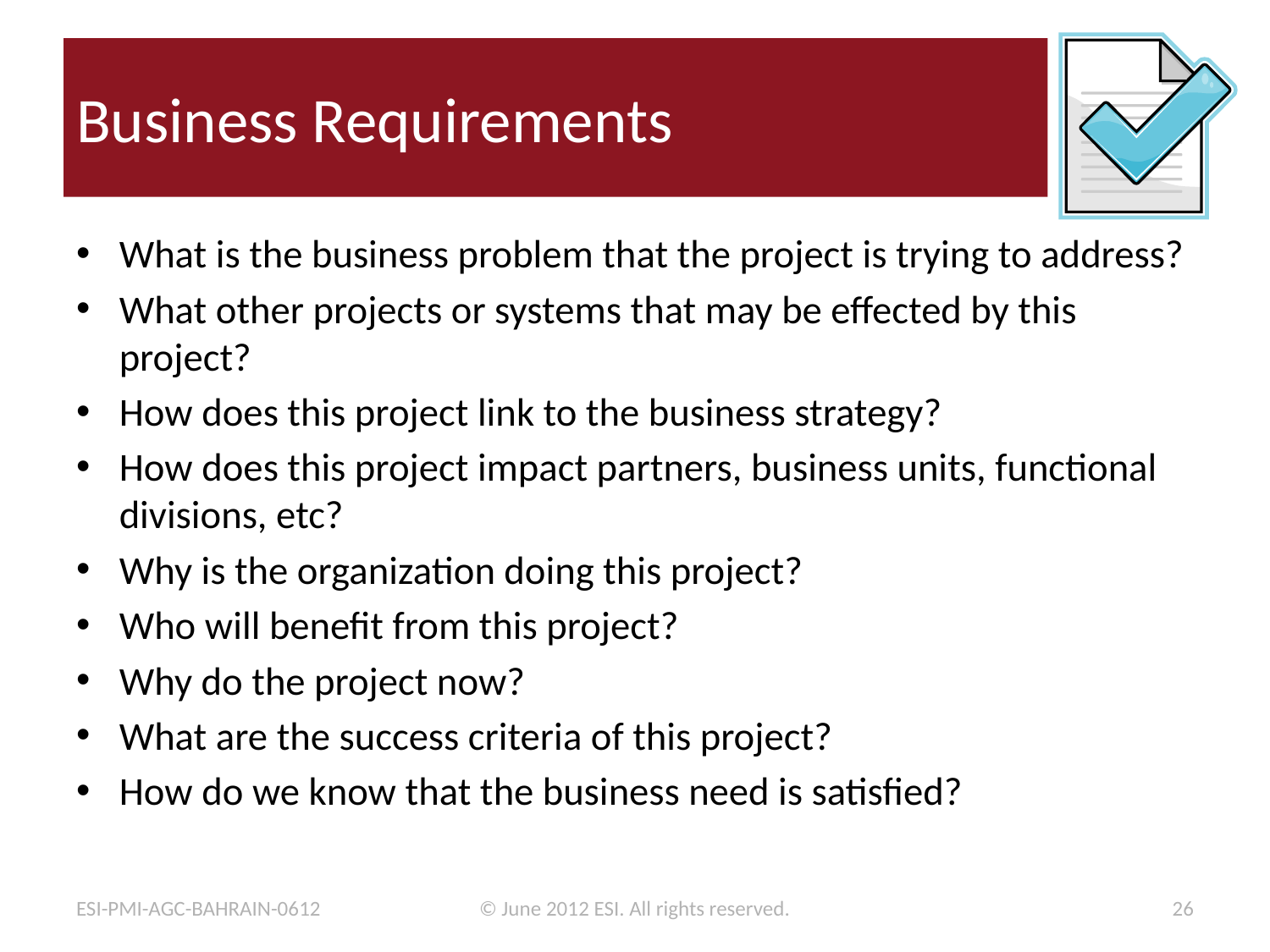

# Business Requirements
What is the business problem that the project is trying to address?
What other projects or systems that may be effected by this project?
How does this project link to the business strategy?
How does this project impact partners, business units, functional divisions, etc?
Why is the organization doing this project?
Who will benefit from this project?
Why do the project now?
What are the success criteria of this project?
How do we know that the business need is satisfied?

ESI-PMI-AGC-BAHRAIN-0612
© June 2012 ESI. All rights reserved.
26